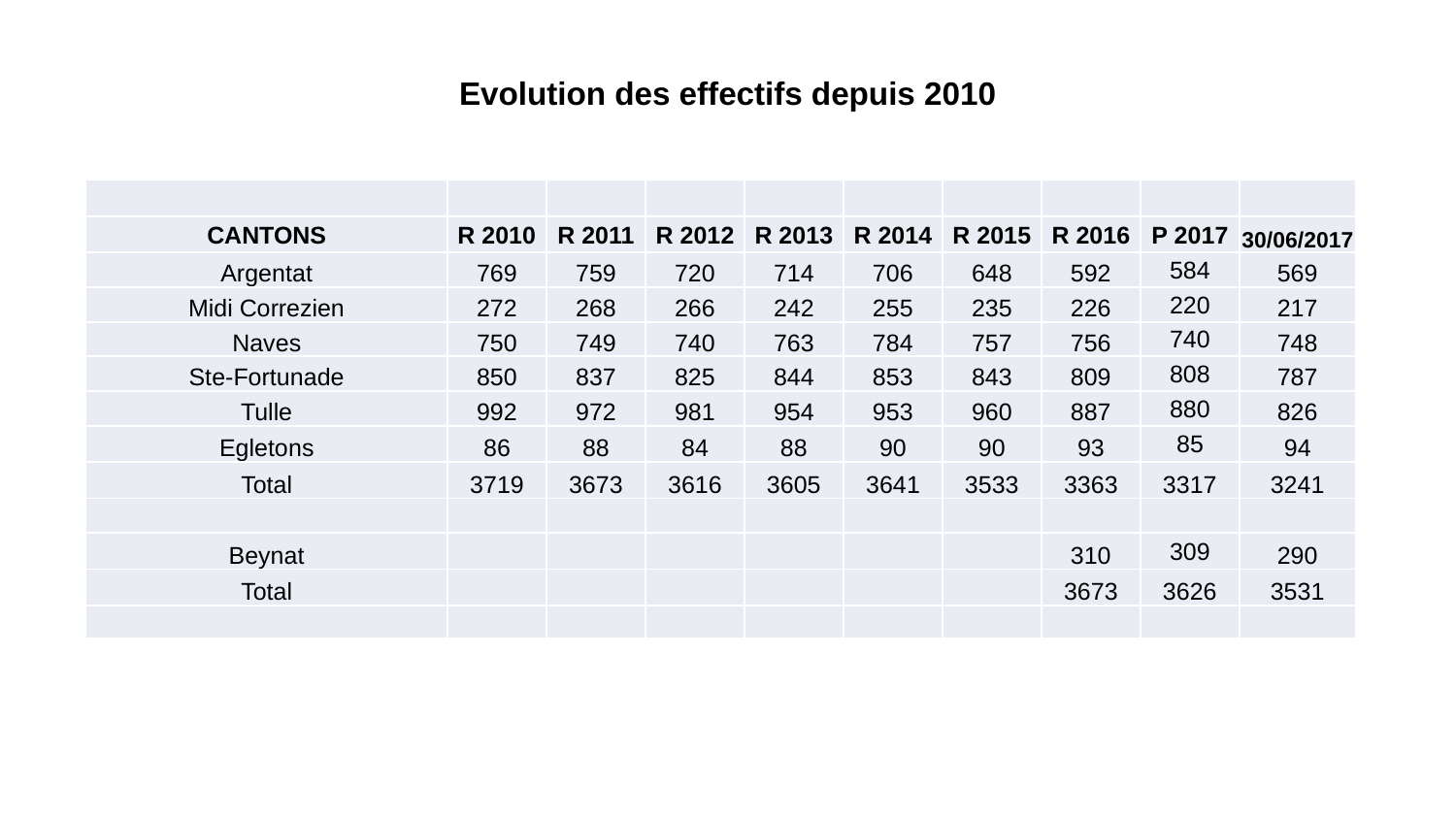

# Evolution des effectifs depuis 2010
|  |  |  |  |  |  |  |  |  |  |
| --- | --- | --- | --- | --- | --- | --- | --- | --- | --- |
| CANTONS | R 2010 | R 2011 | R 2012 | R 2013 | R 2014 | R 2015 | R 2016 | P 2017 | 30/06/2017 |
| Argentat | 769 | 759 | 720 | 714 | 706 | 648 | 592 | 584 | 569 |
| Midi Correzien | 272 | 268 | 266 | 242 | 255 | 235 | 226 | 220 | 217 |
| Naves | 750 | 749 | 740 | 763 | 784 | 757 | 756 | 740 | 748 |
| Ste-Fortunade | 850 | 837 | 825 | 844 | 853 | 843 | 809 | 808 | 787 |
| Tulle | 992 | 972 | 981 | 954 | 953 | 960 | 887 | 880 | 826 |
| Egletons | 86 | 88 | 84 | 88 | 90 | 90 | 93 | 85 | 94 |
| Total | 3719 | 3673 | 3616 | 3605 | 3641 | 3533 | 3363 | 3317 | 3241 |
|  |  |  |  |  |  |  |  |  |  |
| Beynat |  |  |  |  |  |  | 310 | 309 | 290 |
| Total |  |  |  |  |  |  | 3673 | 3626 | 3531 |
|  |  |  |  |  |  |  |  |  |  |